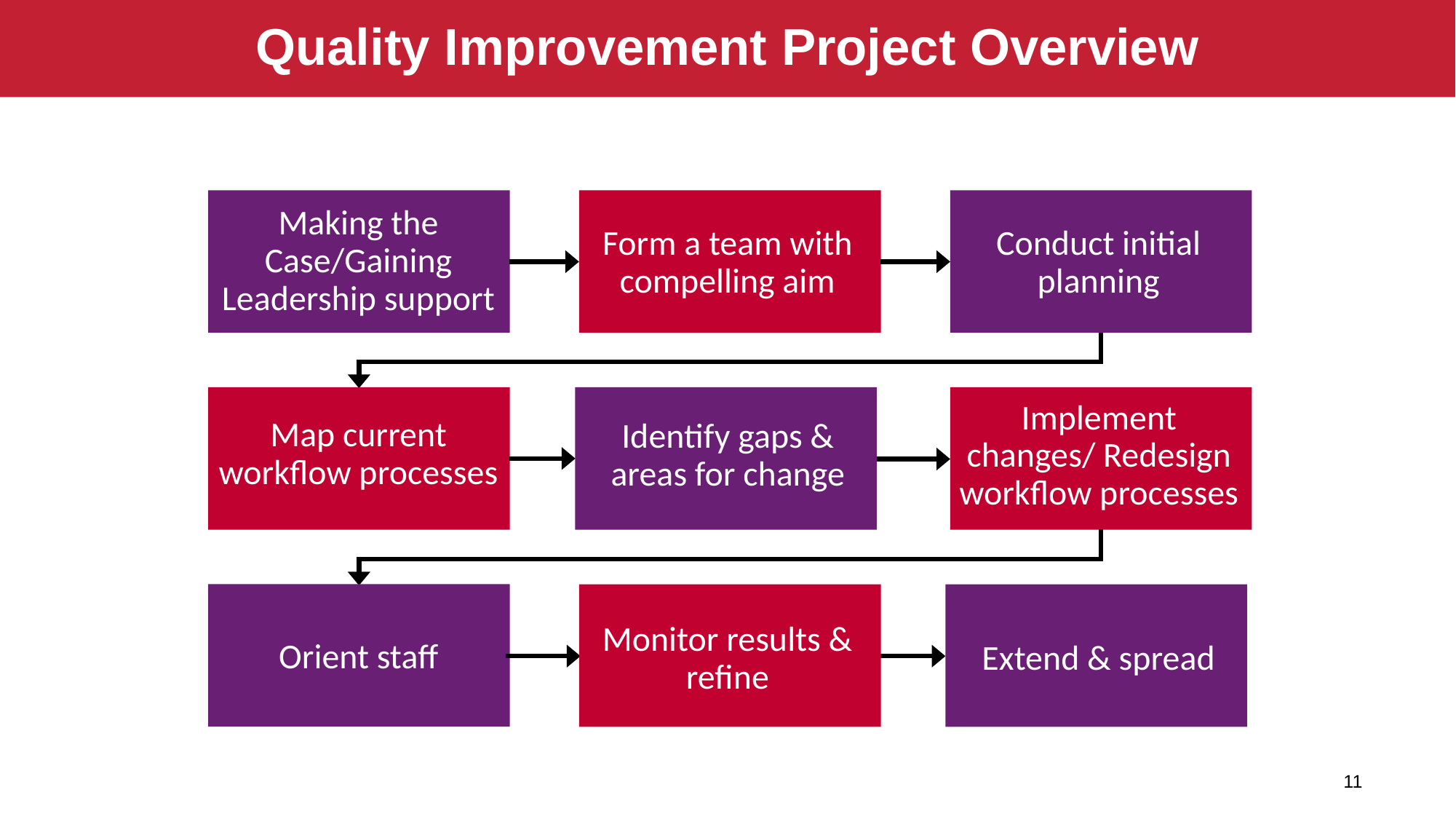

# Quality Improvement Project Overview
Making the Case/Gaining Leadership support
Form a team with compelling aim
Conduct initial planning
Identify gaps & areas for change
Implement changes/ Redesign workflow processes
Map current workflow processes

Orient staff
Monitor results & refine
Extend & spread
11